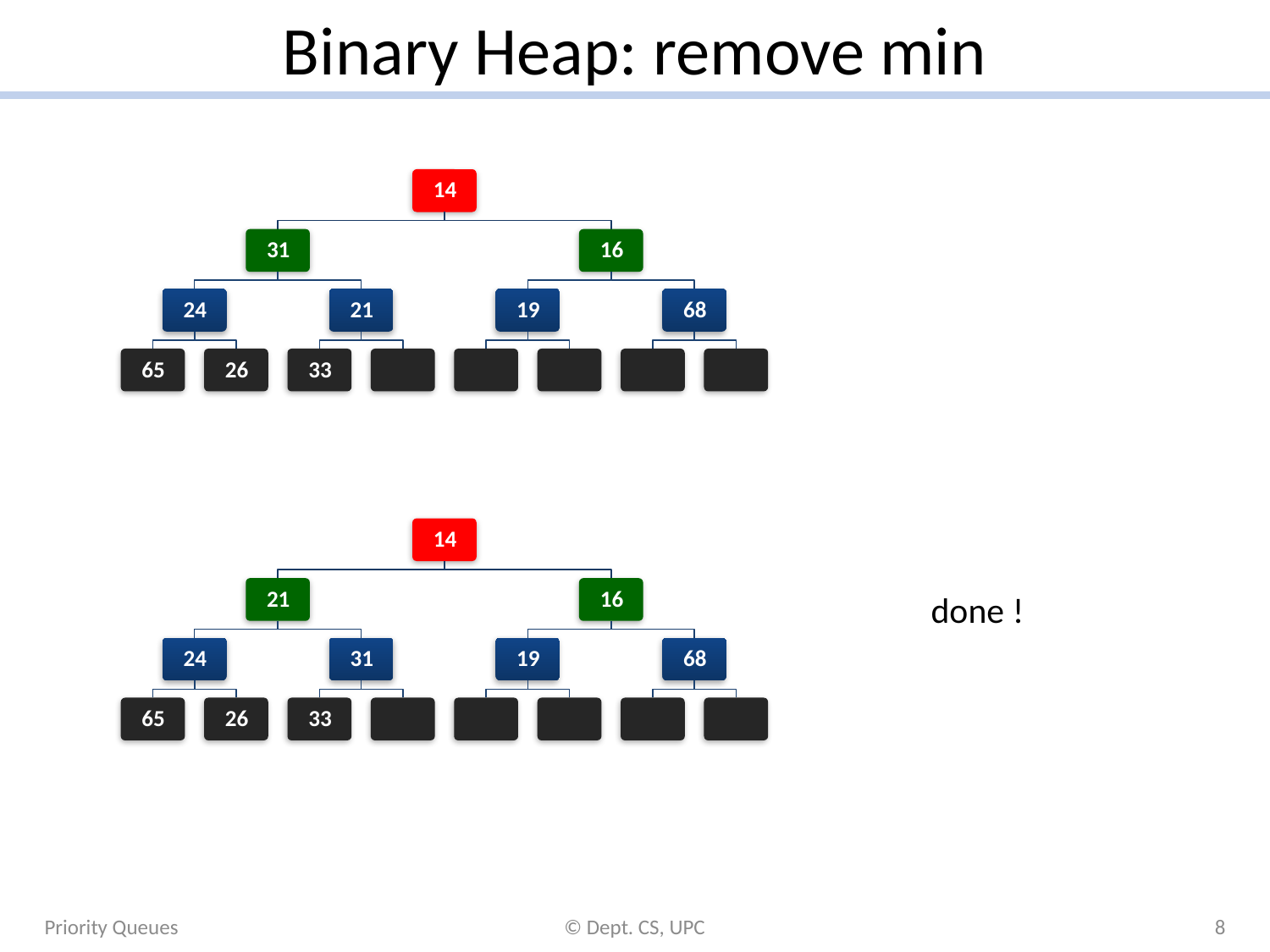

# Binary Heap: remove min
14
31
24
65
26
21
33

16
19

68

14
21
24
65
26
31
33

16
19

68

done !
Priority Queues
© Dept. CS, UPC
8